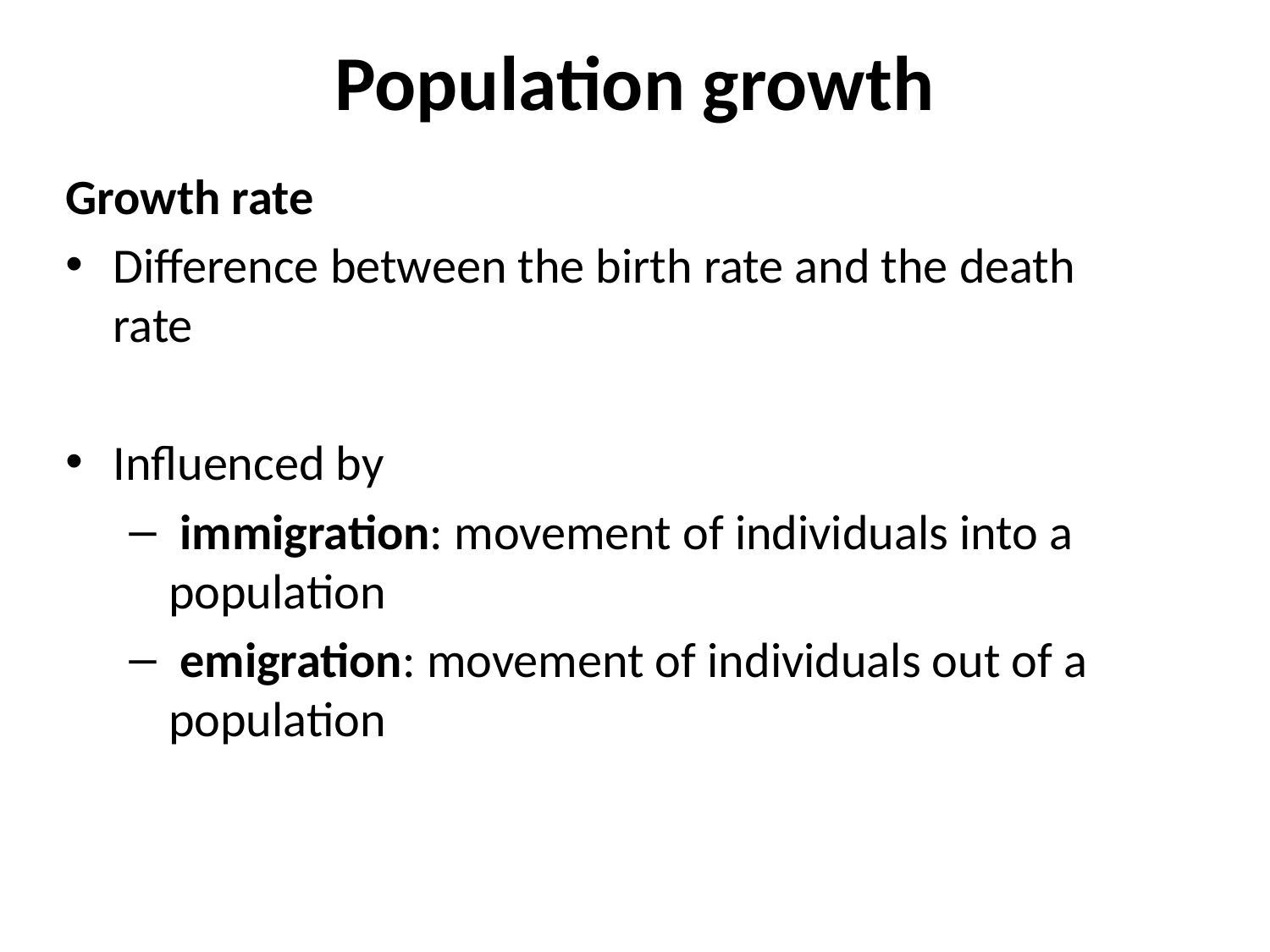

# Population growth
Growth rate
Difference between the birth rate and the death rate

Influenced by
 immigration: movement of individuals into a population
 emigration: movement of individuals out of a population